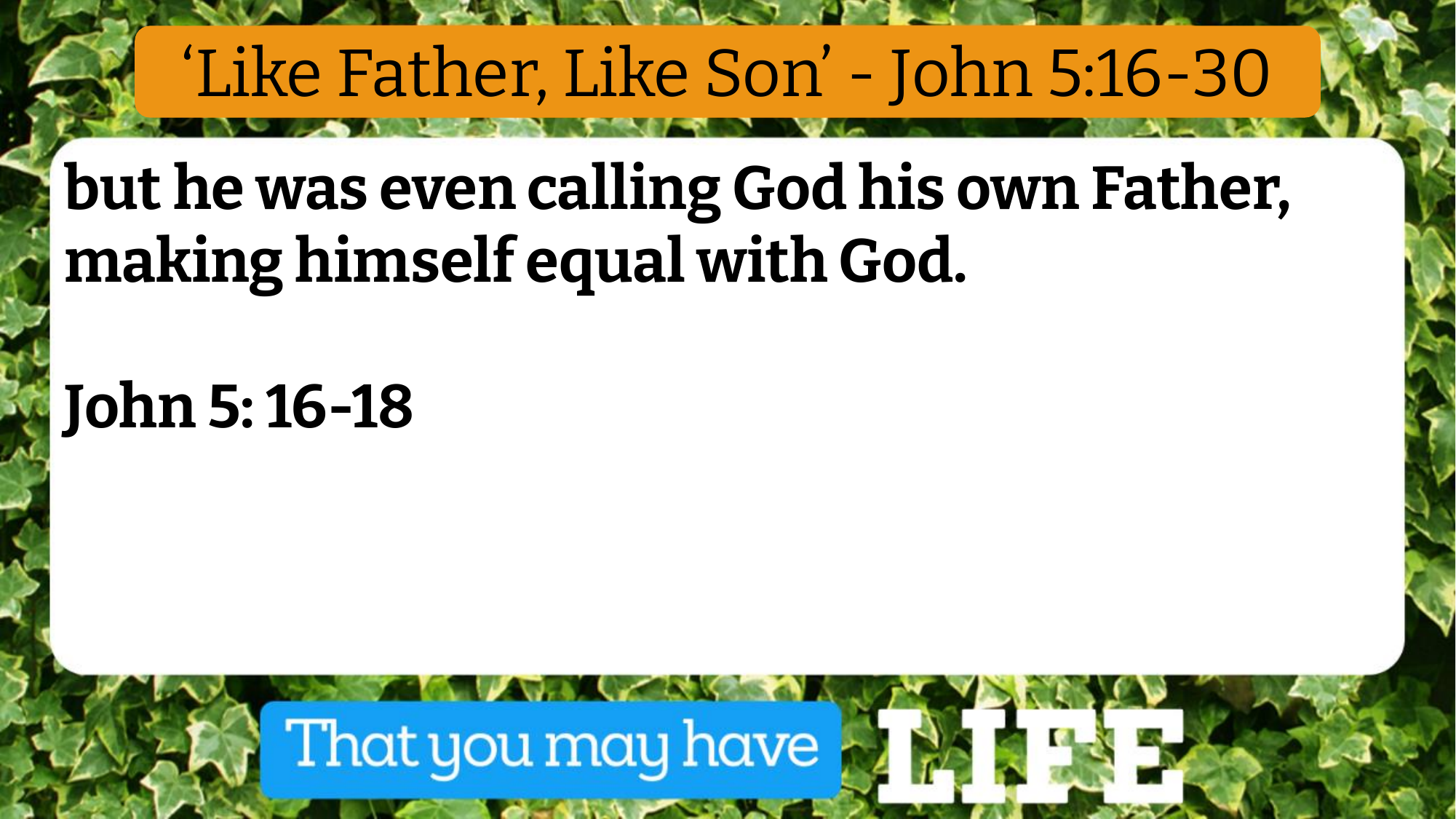

‘Like Father, Like Son’ - John 5:16-30

but he was even calling God his own Father, making himself equal with God.

John 5: 16-18